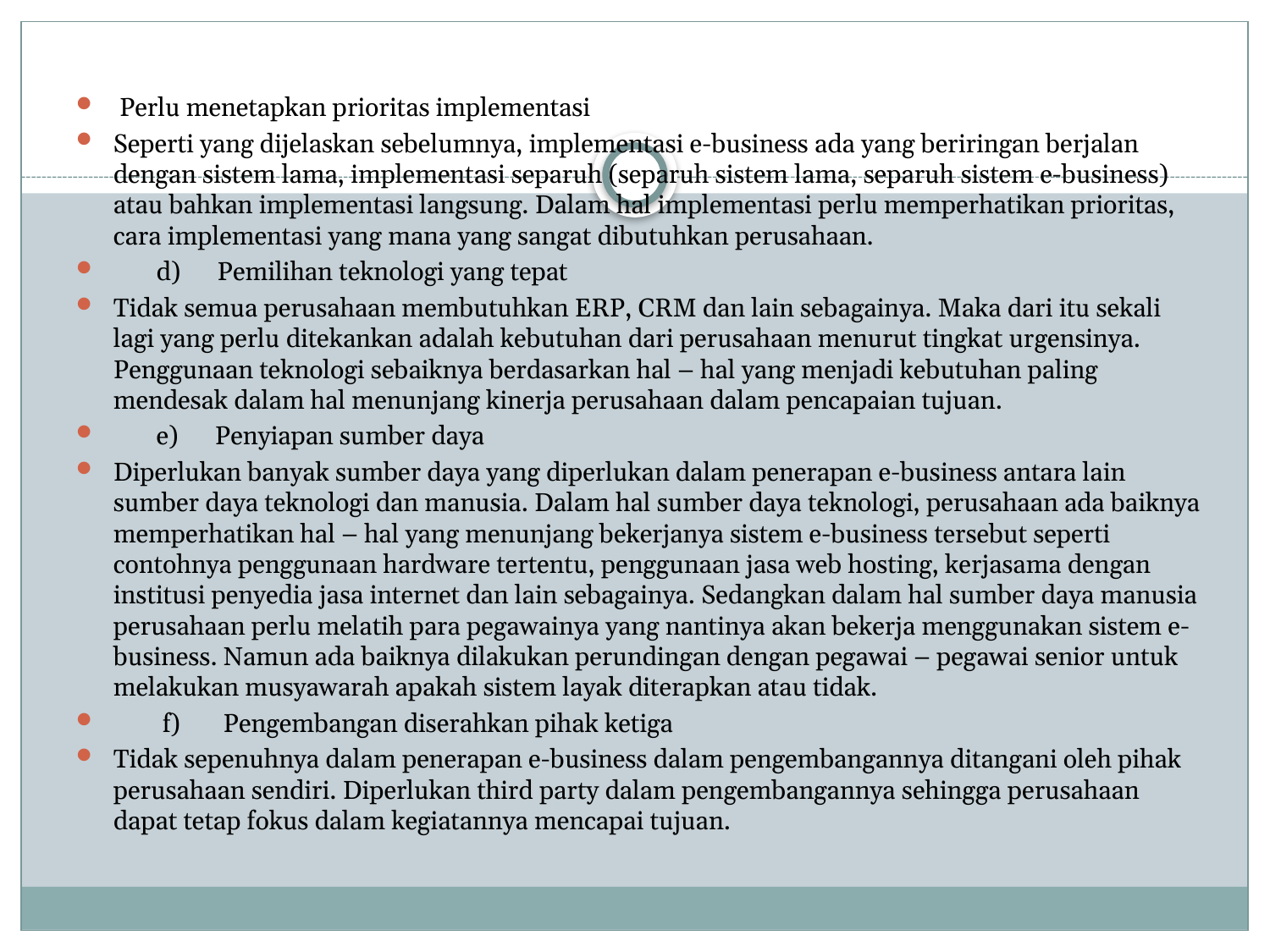

Perlu menetapkan prioritas implementasi
Seperti yang dijelaskan sebelumnya, implementasi e-business ada yang beriringan berjalan dengan sistem lama, implementasi separuh (separuh sistem lama, separuh sistem e-business) atau bahkan implementasi langsung. Dalam hal implementasi perlu memperhatikan prioritas, cara implementasi yang mana yang sangat dibutuhkan perusahaan.
       d)      Pemilihan teknologi yang tepat
Tidak semua perusahaan membutuhkan ERP, CRM dan lain sebagainya. Maka dari itu sekali lagi yang perlu ditekankan adalah kebutuhan dari perusahaan menurut tingkat urgensinya. Penggunaan teknologi sebaiknya berdasarkan hal – hal yang menjadi kebutuhan paling mendesak dalam hal menunjang kinerja perusahaan dalam pencapaian tujuan.
       e)      Penyiapan sumber daya
Diperlukan banyak sumber daya yang diperlukan dalam penerapan e-business antara lain sumber daya teknologi dan manusia. Dalam hal sumber daya teknologi, perusahaan ada baiknya memperhatikan hal – hal yang menunjang bekerjanya sistem e-business tersebut seperti contohnya penggunaan hardware tertentu, penggunaan jasa web hosting, kerjasama dengan institusi penyedia jasa internet dan lain sebagainya. Sedangkan dalam hal sumber daya manusia perusahaan perlu melatih para pegawainya yang nantinya akan bekerja menggunakan sistem e-business. Namun ada baiknya dilakukan perundingan dengan pegawai – pegawai senior untuk melakukan musyawarah apakah sistem layak diterapkan atau tidak.
        f)       Pengembangan diserahkan pihak ketiga
Tidak sepenuhnya dalam penerapan e-business dalam pengembangannya ditangani oleh pihak perusahaan sendiri. Diperlukan third party dalam pengembangannya sehingga perusahaan dapat tetap fokus dalam kegiatannya mencapai tujuan.